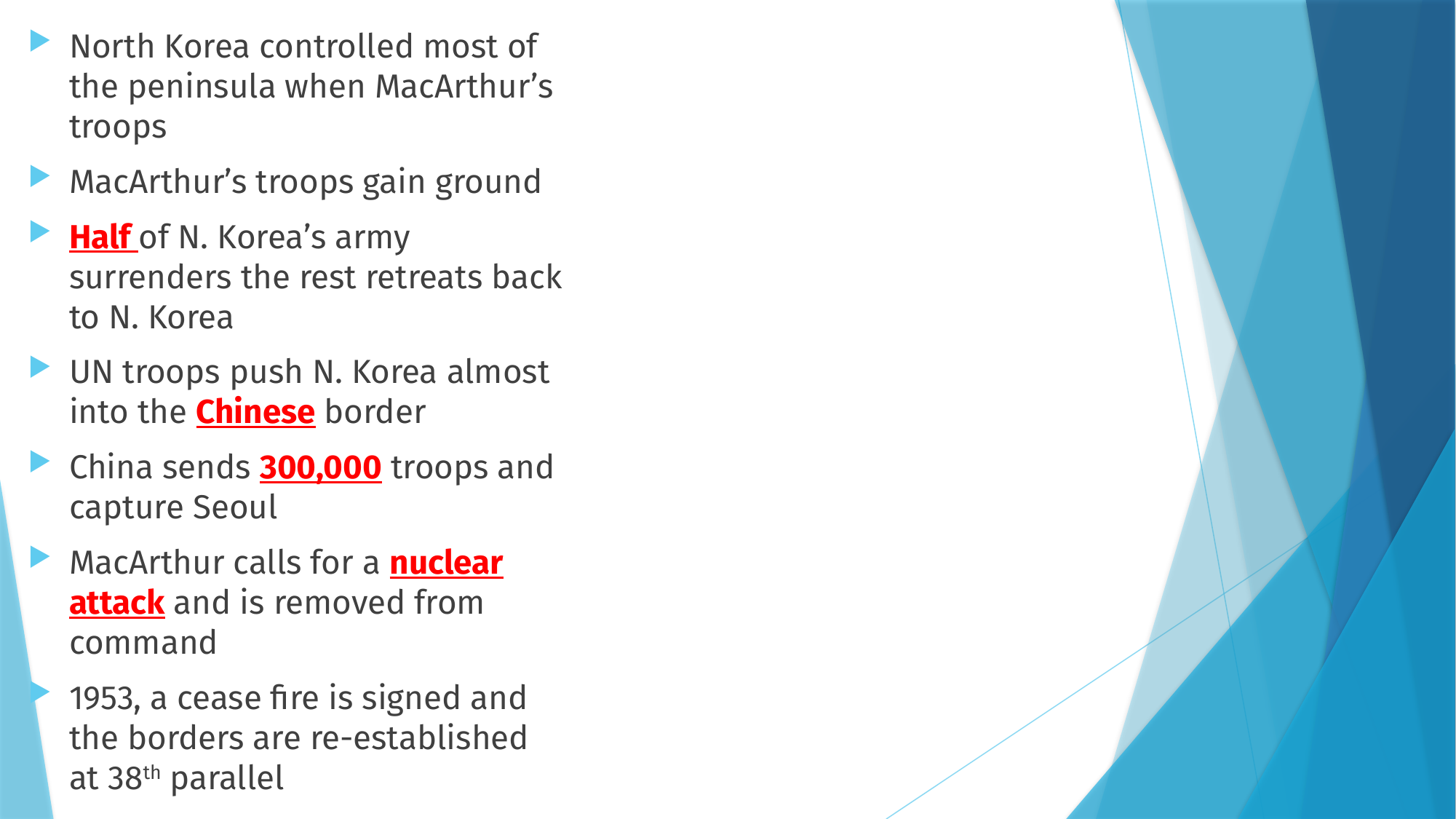

North Korea controlled most of the peninsula when MacArthur’s troops
MacArthur’s troops gain ground
Half of N. Korea’s army surrenders the rest retreats back to N. Korea
UN troops push N. Korea almost into the Chinese border
China sends 300,000 troops and capture Seoul
MacArthur calls for a nuclear attack and is removed from command
1953, a cease fire is signed and the borders are re-established at 38th parallel